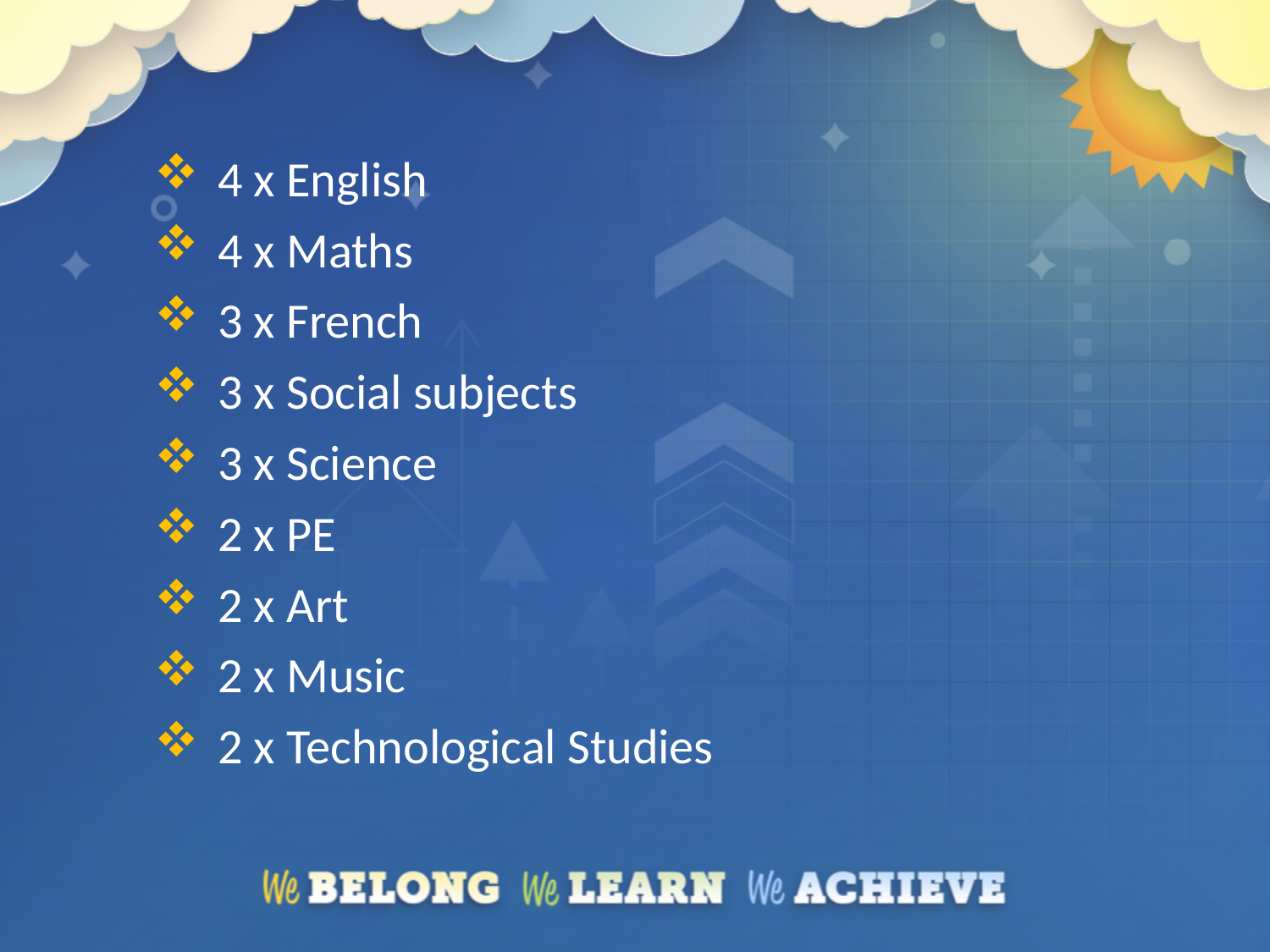

4 x English
4 x Maths
3 x French
3 x Social subjects
3 x Science
2 x PE
2 x Art
2 x Music
2 x Technological Studies